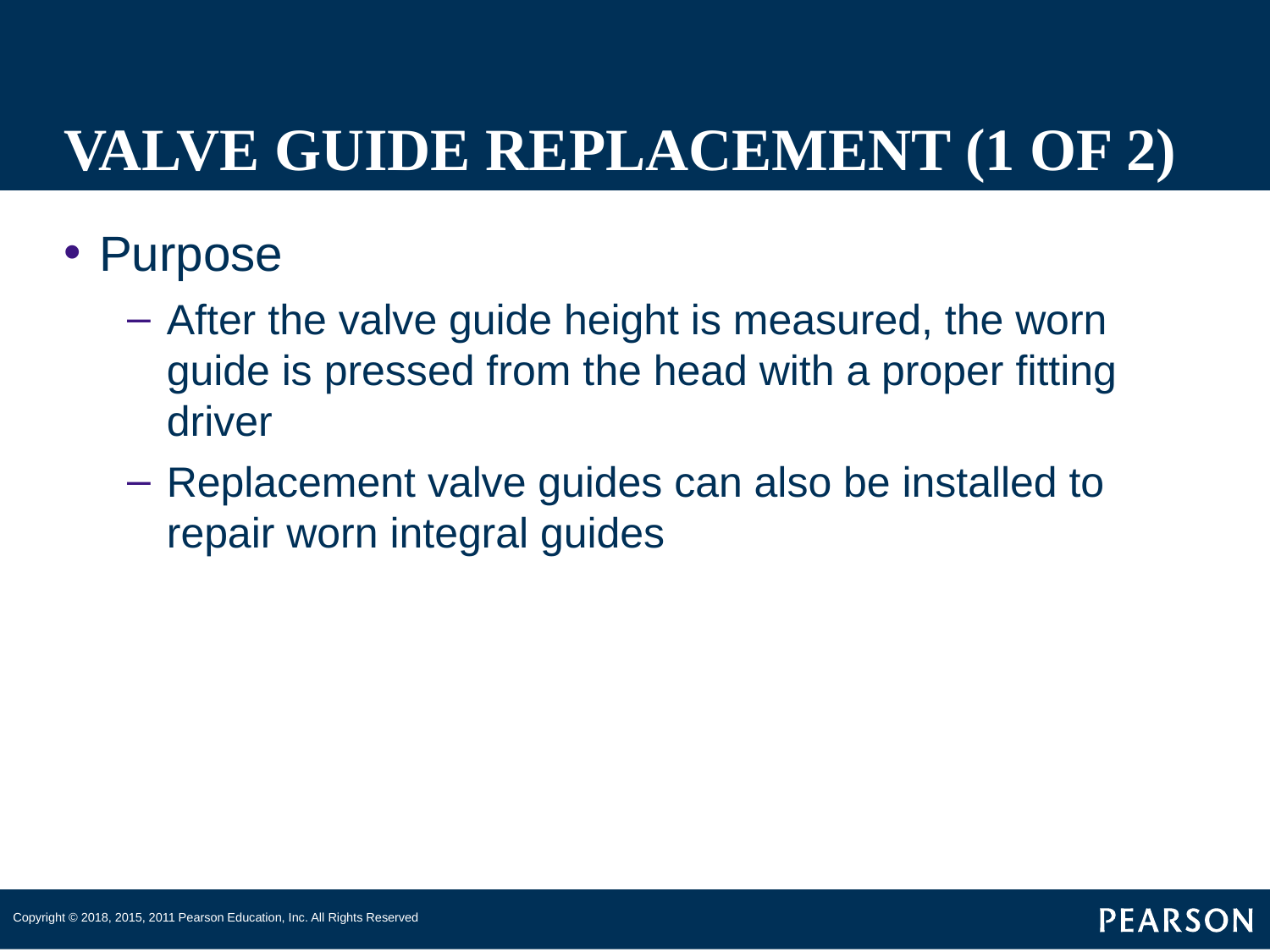

# VALVE GUIDE REPLACEMENT (1 OF 2)
Purpose
After the valve guide height is measured, the worn guide is pressed from the head with a proper fitting driver
Replacement valve guides can also be installed to repair worn integral guides